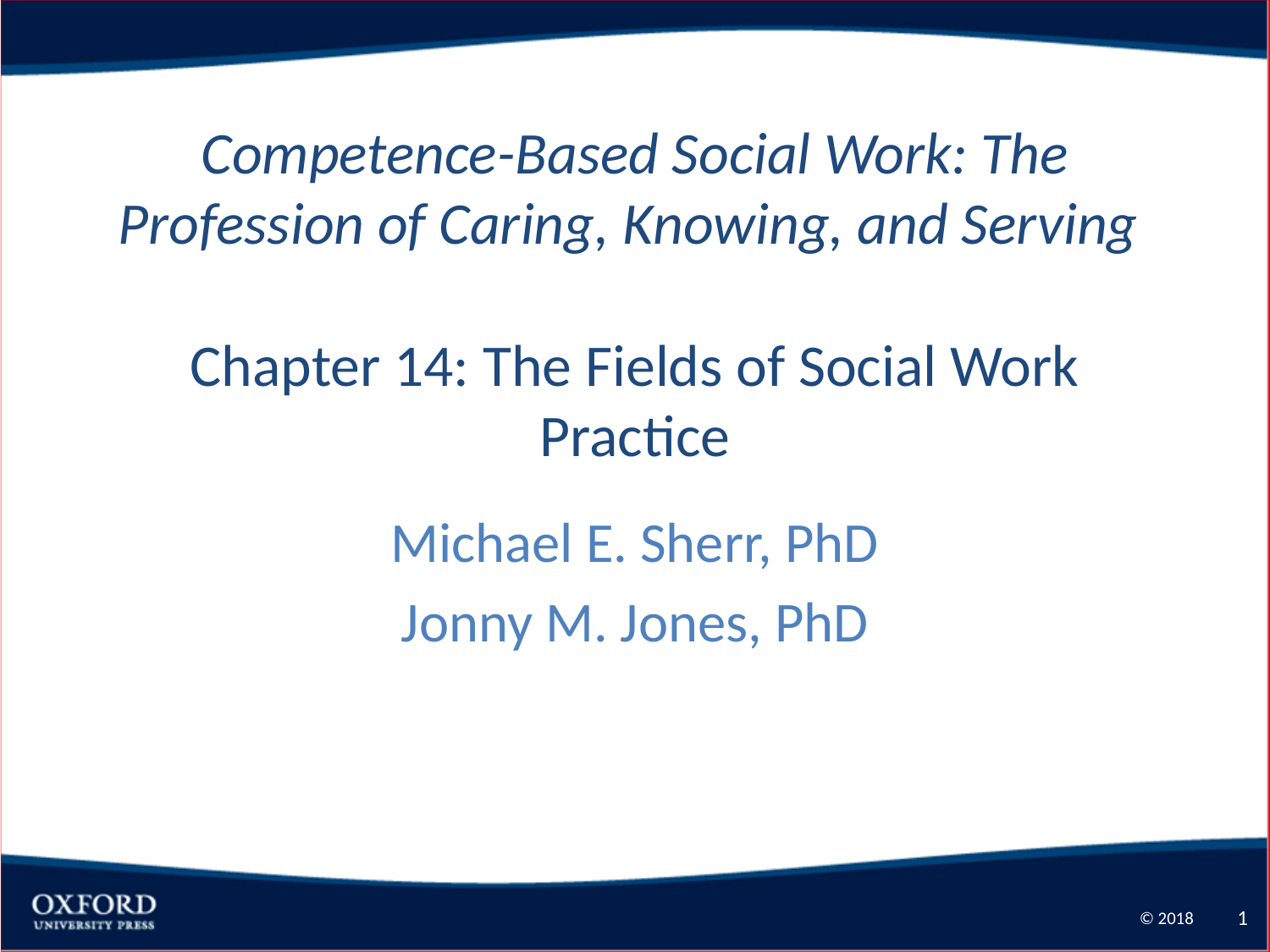

# Competence-Based Social Work: The Profession of Caring, Knowing, and Serving Chapter 14: The Fields of Social Work Practice
Michael E. Sherr, PhD
Jonny M. Jones, PhD